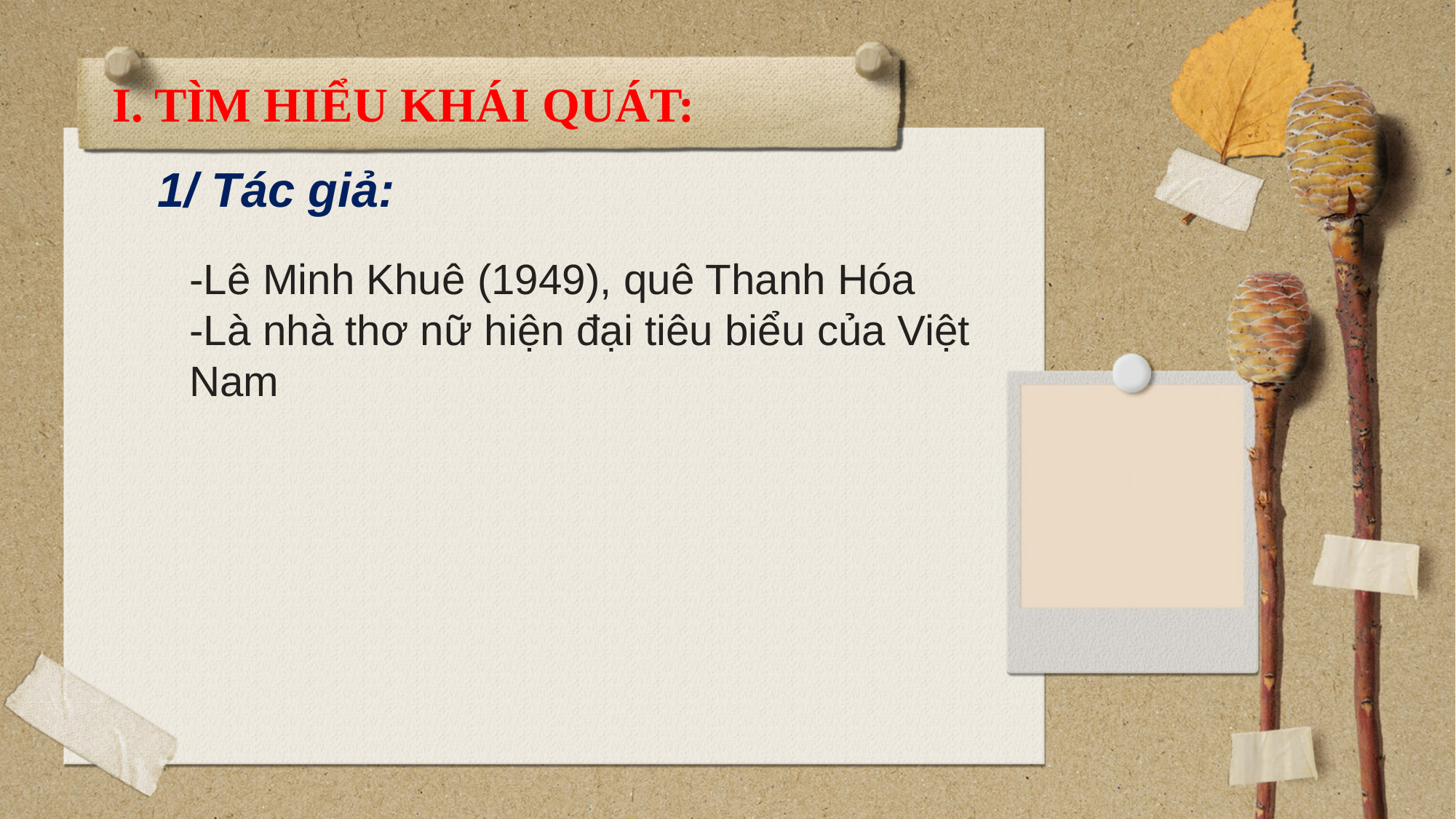

I. TÌM HIỂU KHÁI QUÁT:
1/ Tác giả:
-Lê Minh Khuê (1949), quê Thanh Hóa
-Là nhà thơ nữ hiện đại tiêu biểu của Việt Nam